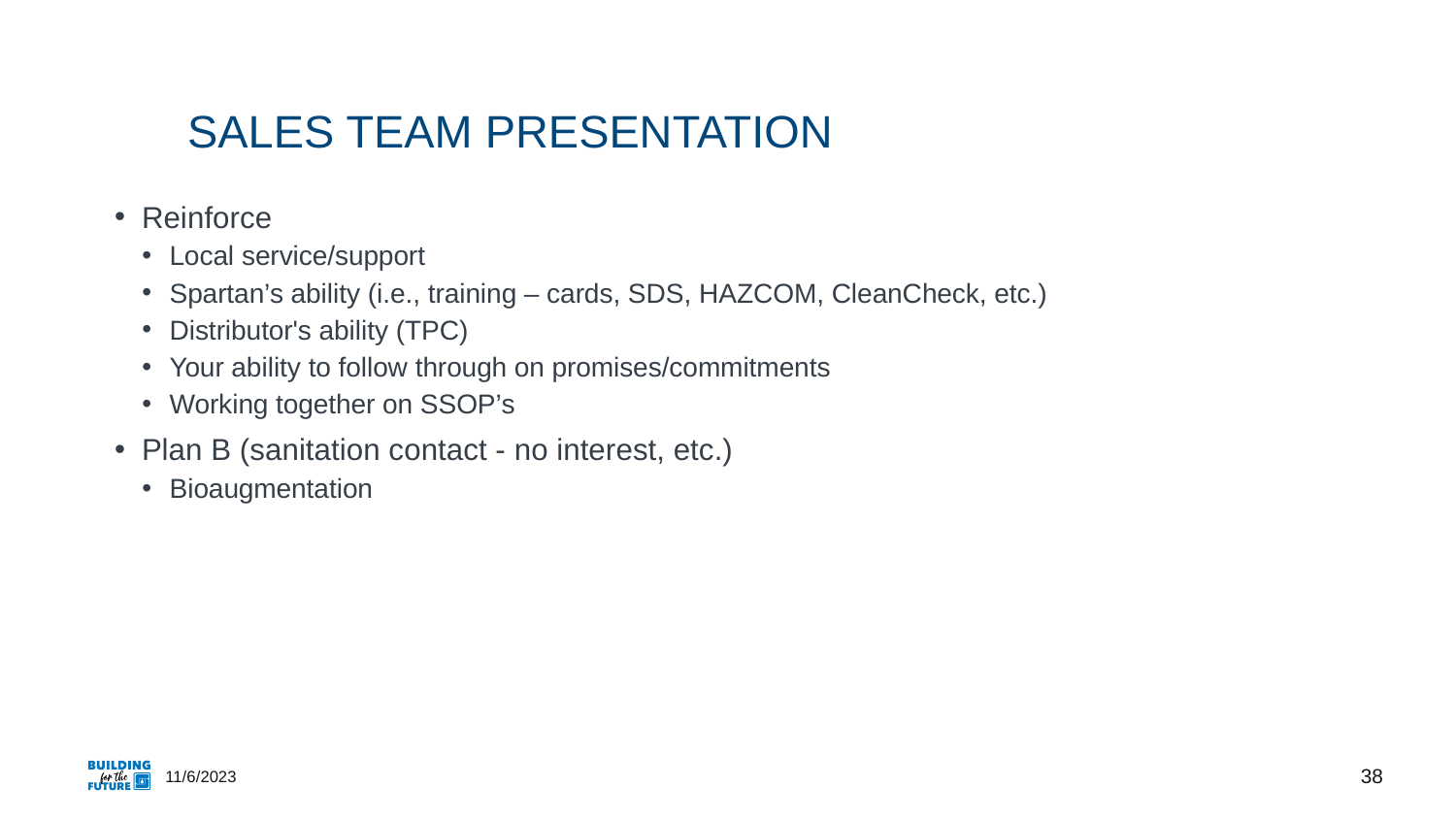

# Sales team presentation
Reinforce
Local service/support
Spartan’s ability (i.e., training – cards, SDS, HAZCOM, CleanCheck, etc.)
Distributor's ability (TPC)
Your ability to follow through on promises/commitments
Working together on SSOP’s
Plan B (sanitation contact - no interest, etc.)
Bioaugmentation

38
11/6/2023